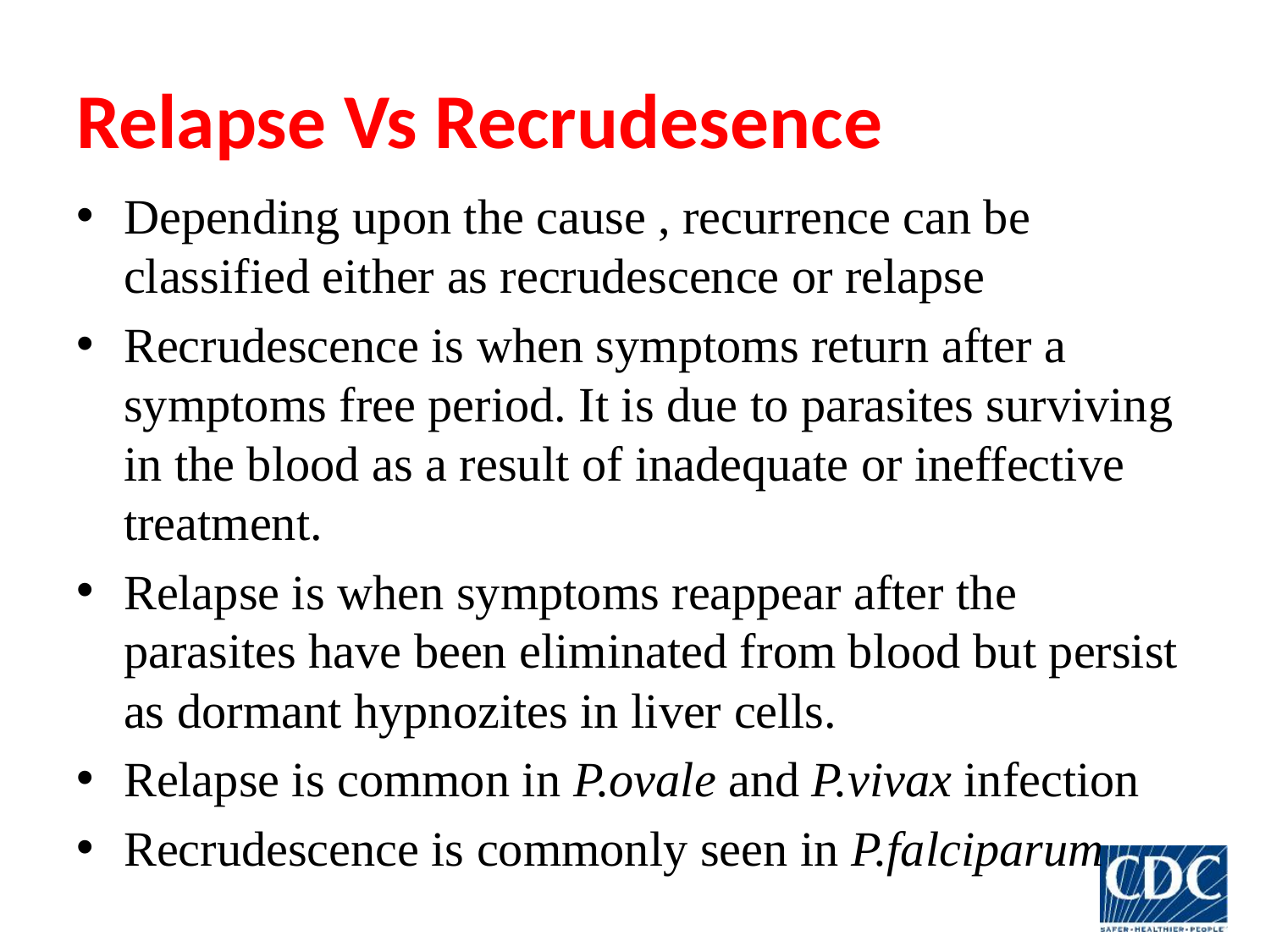

# Relapse Vs Recrudesence
Depending upon the cause , recurrence can be classified either as recrudescence or relapse
Recrudescence is when symptoms return after a symptoms free period. It is due to parasites surviving in the blood as a result of inadequate or ineffective treatment.
Relapse is when symptoms reappear after the parasites have been eliminated from blood but persist as dormant hypnozites in liver cells.
Relapse is common in P.ovale and P.vivax infection
Recrudescence is commonly seen in P.falciparum